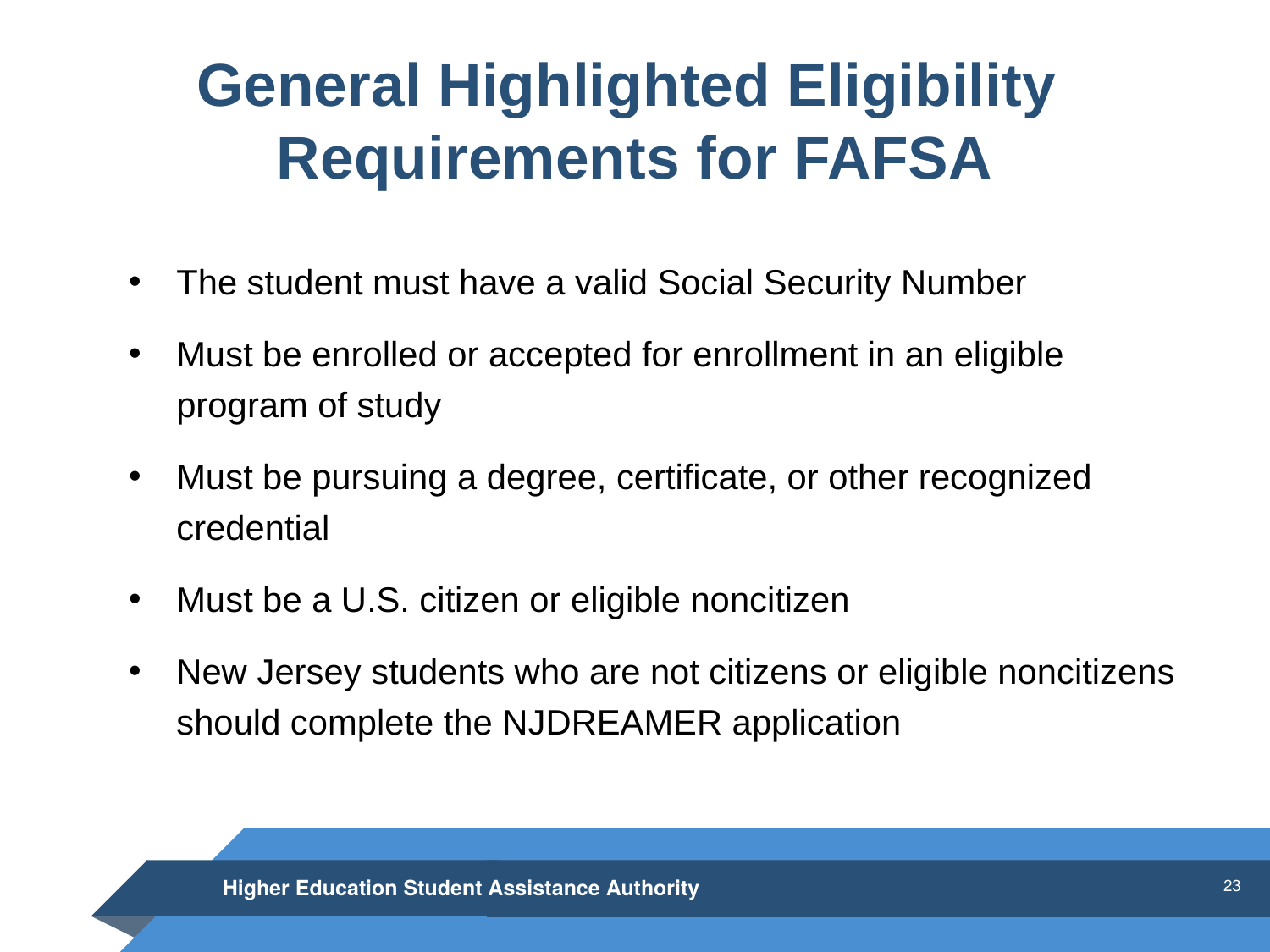

# General Highlighted Eligibility Requirements for FAFSA
The student must have a valid Social Security Number
Must be enrolled or accepted for enrollment in an eligible program of study
Must be pursuing a degree, certificate, or other recognized credential
Must be a U.S. citizen or eligible noncitizen
New Jersey students who are not citizens or eligible noncitizens should complete the NJDREAMER application
Higher Education Student Assistance Authority
23